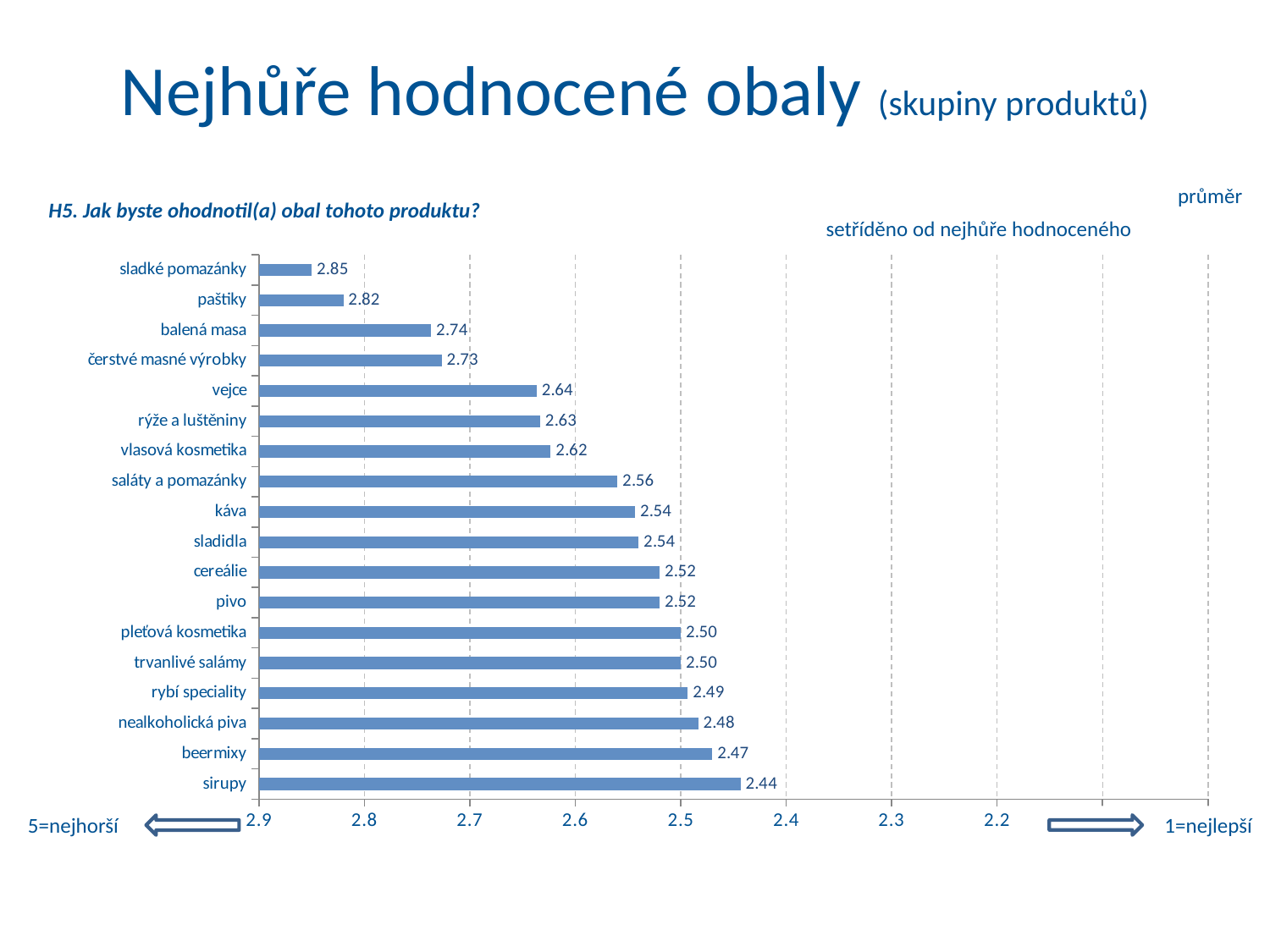

Nejhůře hodnocené obaly (skupiny produktů)
průměr
H5. Jak byste ohodnotil(a) obal tohoto produktu?
setříděno od nejhůře hodnoceného

### Chart

| Category | Sloupec2 |
|---|---|
| sladké pomazánky | 2.8499999999999988 |
| paštiky | 2.8200000000000003 |
| balená masa | 2.736666666666667 |
| čerstvé masné výrobky | 2.7266666666666666 |
| vejce | 2.6366666666666667 |
| rýže a luštěniny | 2.633333333333334 |
| vlasová kosmetika | 2.6233333333333357 |
| saláty a pomazánky | 2.56 |
| káva | 2.5433333333333352 |
| sladidla | 2.54 |
| cereálie | 2.52 |
| pivo | 2.52 |
| pleťová kosmetika | 2.5 |
| trvanlivé salámy | 2.5 |
| rybí speciality | 2.4933333333333336 |
| nealkoholická piva | 2.483333333333335 |
| beermixy | 2.4699999999999998 |
| sirupy | 2.4433333333333342 |
5=nejhorší
1=nejlepší